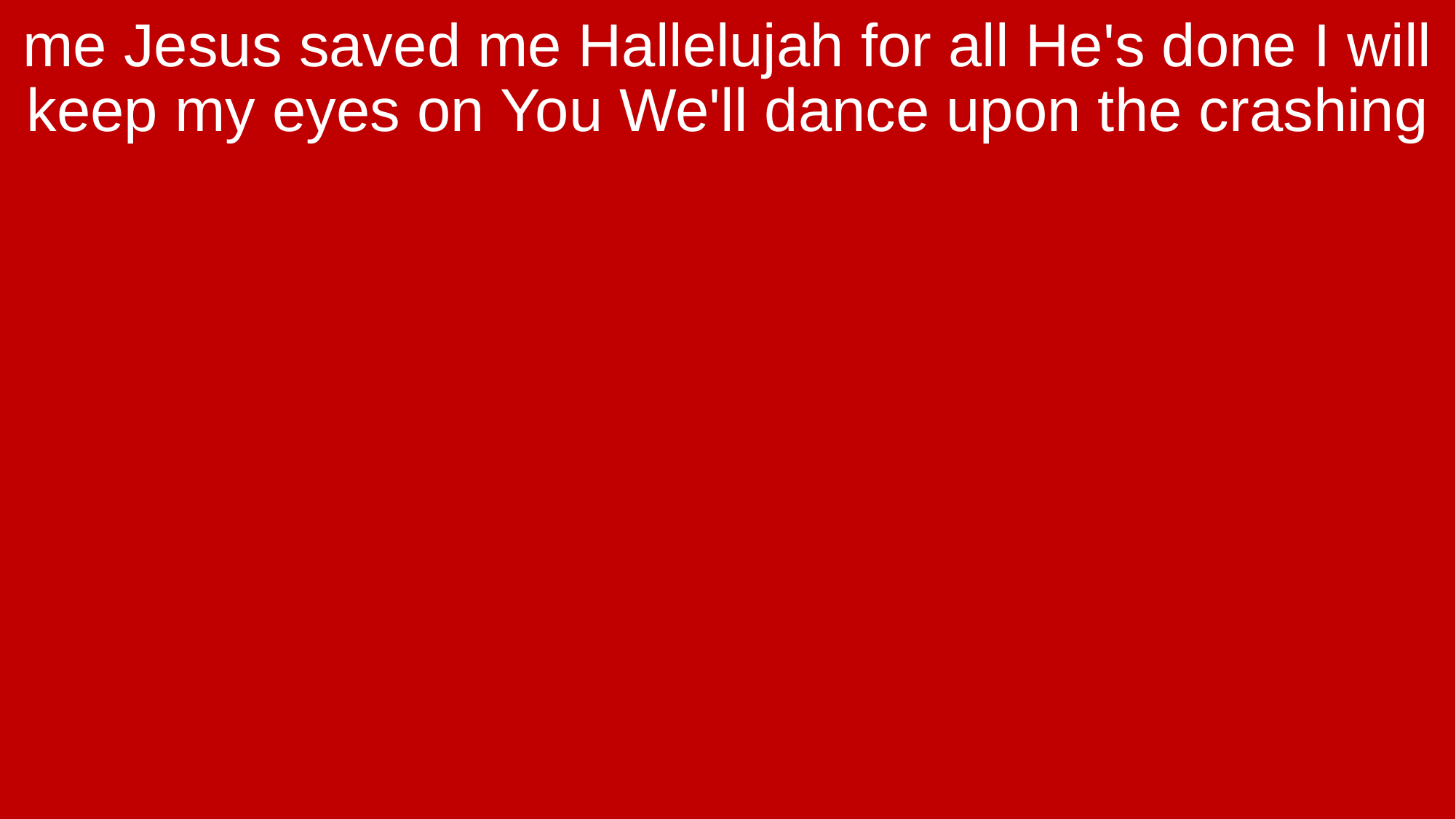

me Jesus saved me Hallelujah for all He's done I will keep my eyes on You We'll dance upon the crashing